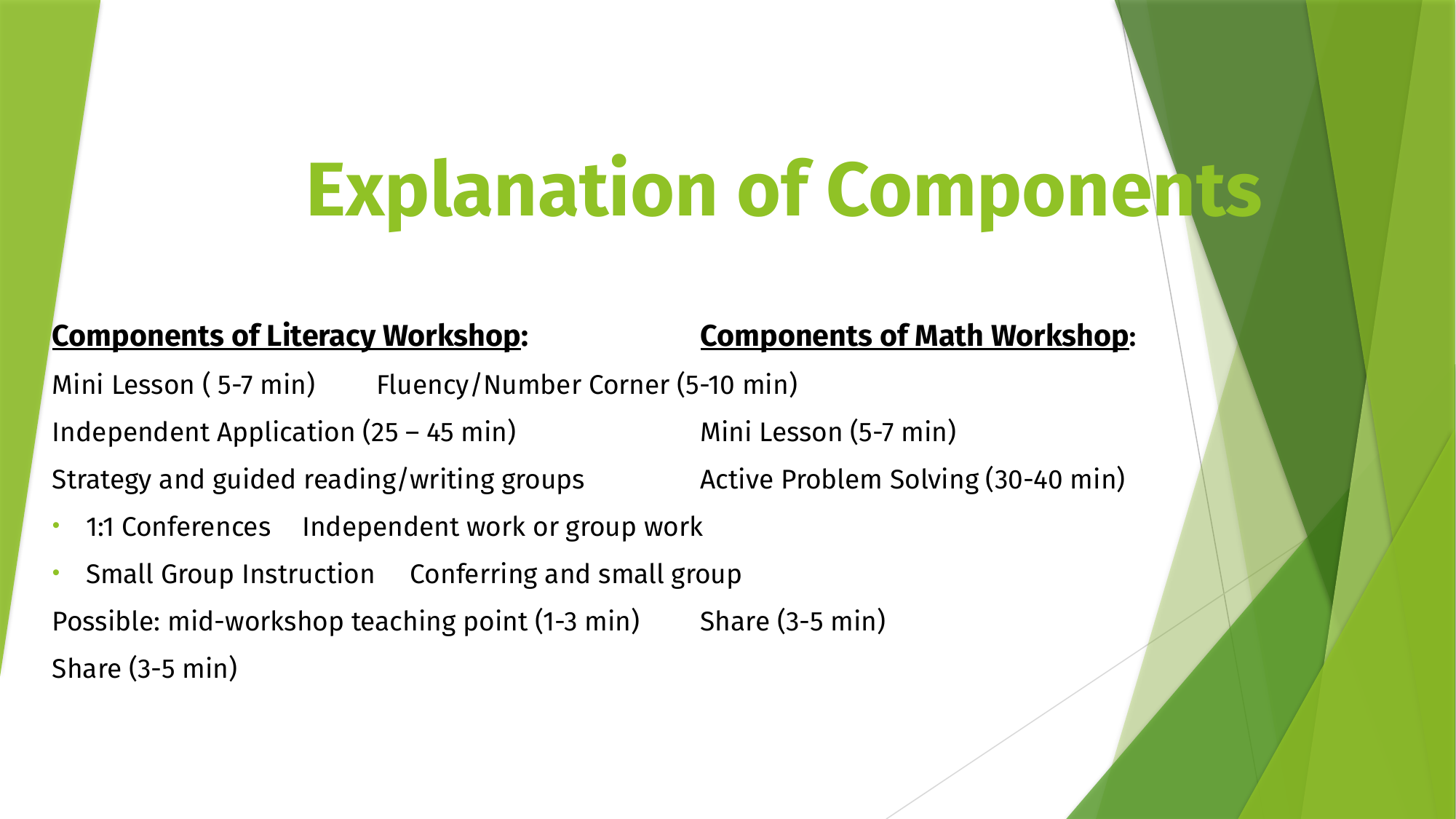

# Explanation of Components

Components of Literacy Workshop:  			Components of Math Workshop:
Mini Lesson ( 5-7 min)								Fluency/Number Corner (5-10 min)
Independent Application (25 – 45 min)				Mini Lesson (5-7 min)
Strategy and guided reading/writing groups			Active Problem Solving (30-40 min)
1:1 Conferences								Independent work or group work
Small Group Instruction							Conferring and small group
Possible: mid-workshop teaching point (1-3 min)		Share (3-5 min)
Share (3-5 min)